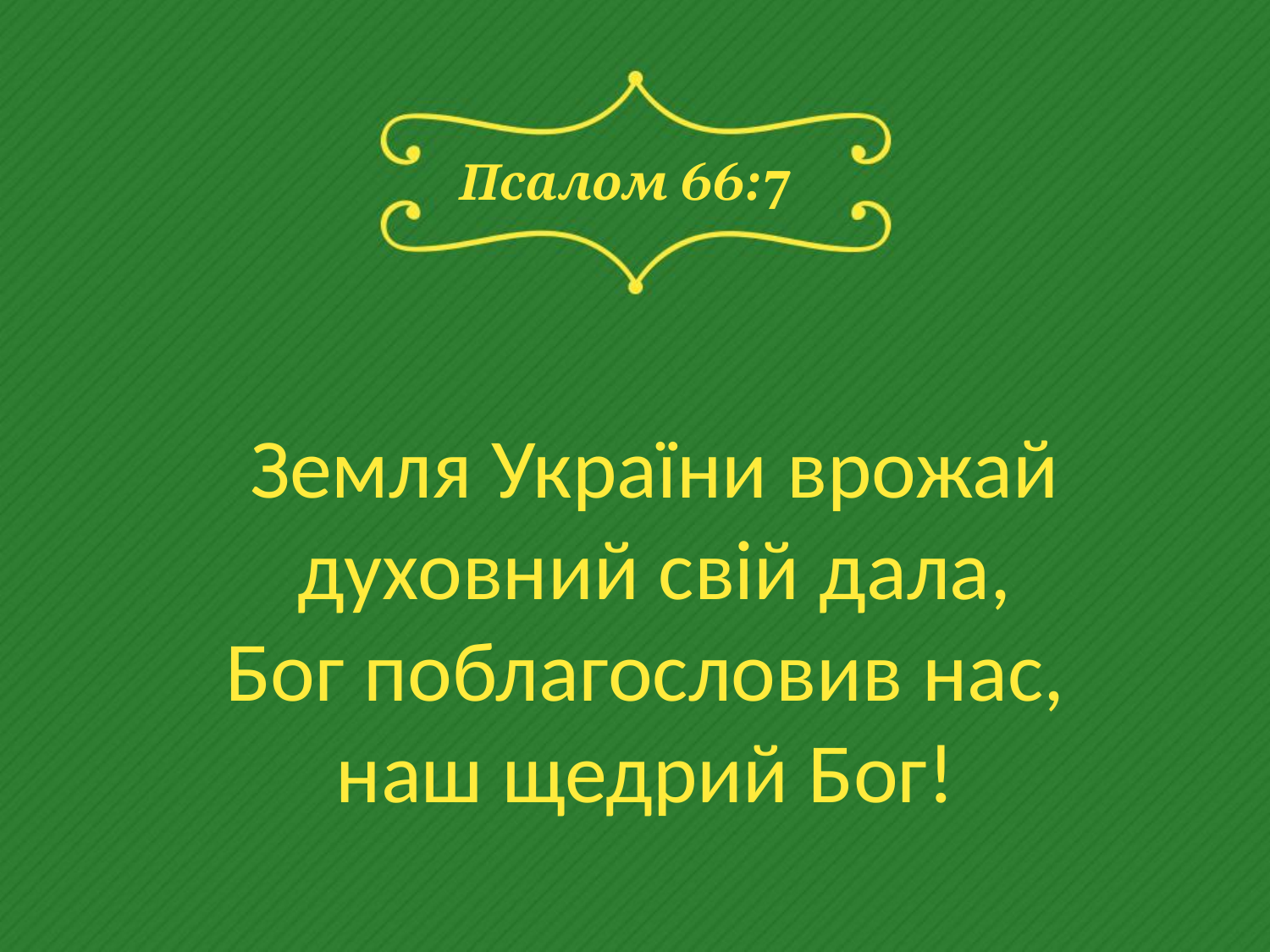

# Псалом 66:7

Земля України врожай духовний свій дала,
Бог поблагословив нас,
наш щедрий Бог!